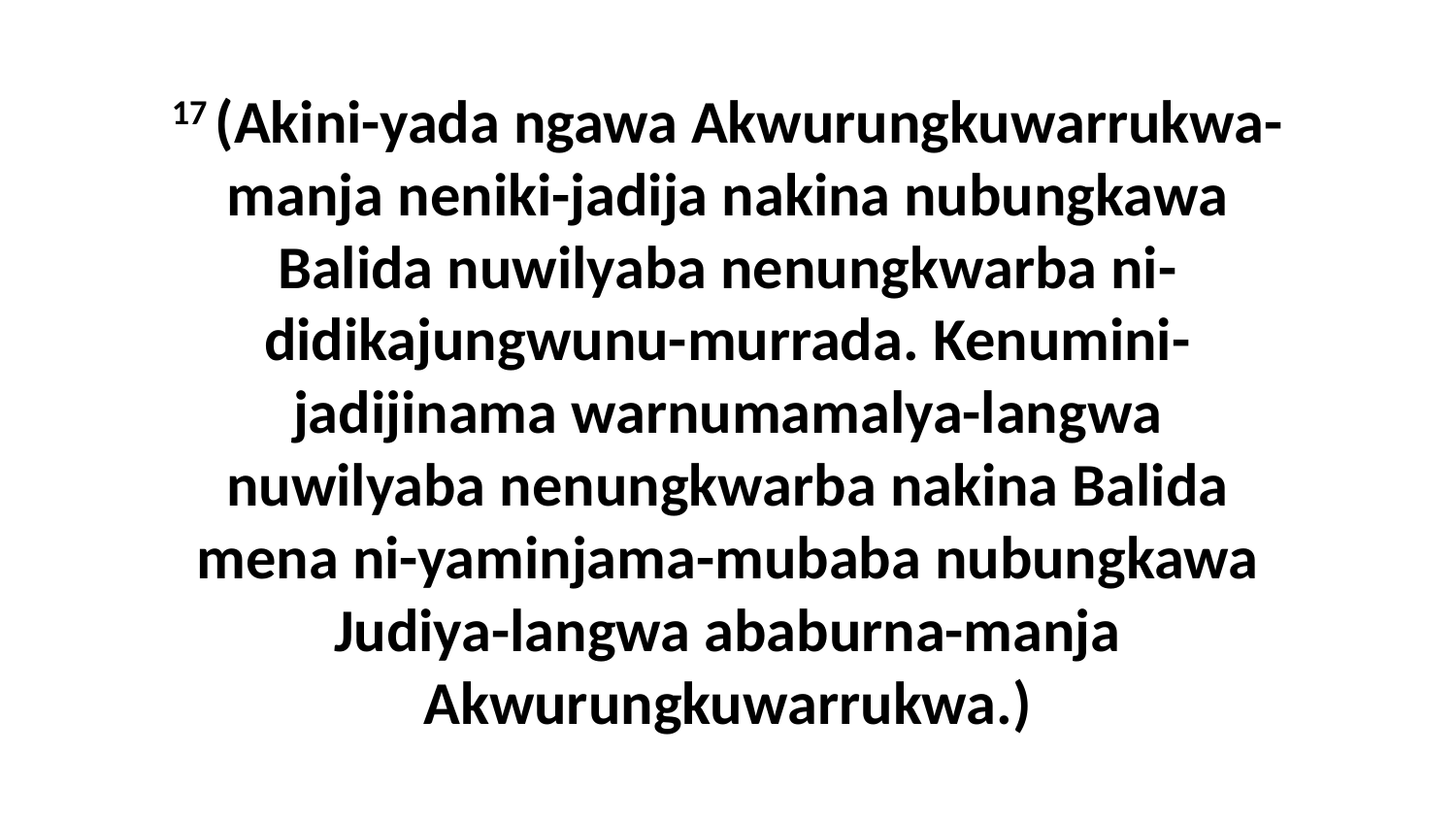

17 (Akini-yada ngawa Akwurungkuwarrukwa-manja neniki-jadija nakina nubungkawa Balida nuwilyaba nenungkwarba ni-didikajungwunu-murrada. Kenumini-jadijinama warnumamalya-langwa nuwilyaba nenungkwarba nakina Balida mena ni-yaminjama-mubaba nubungkawa Judiya-langwa ababurna-manja Akwurungkuwarrukwa.)